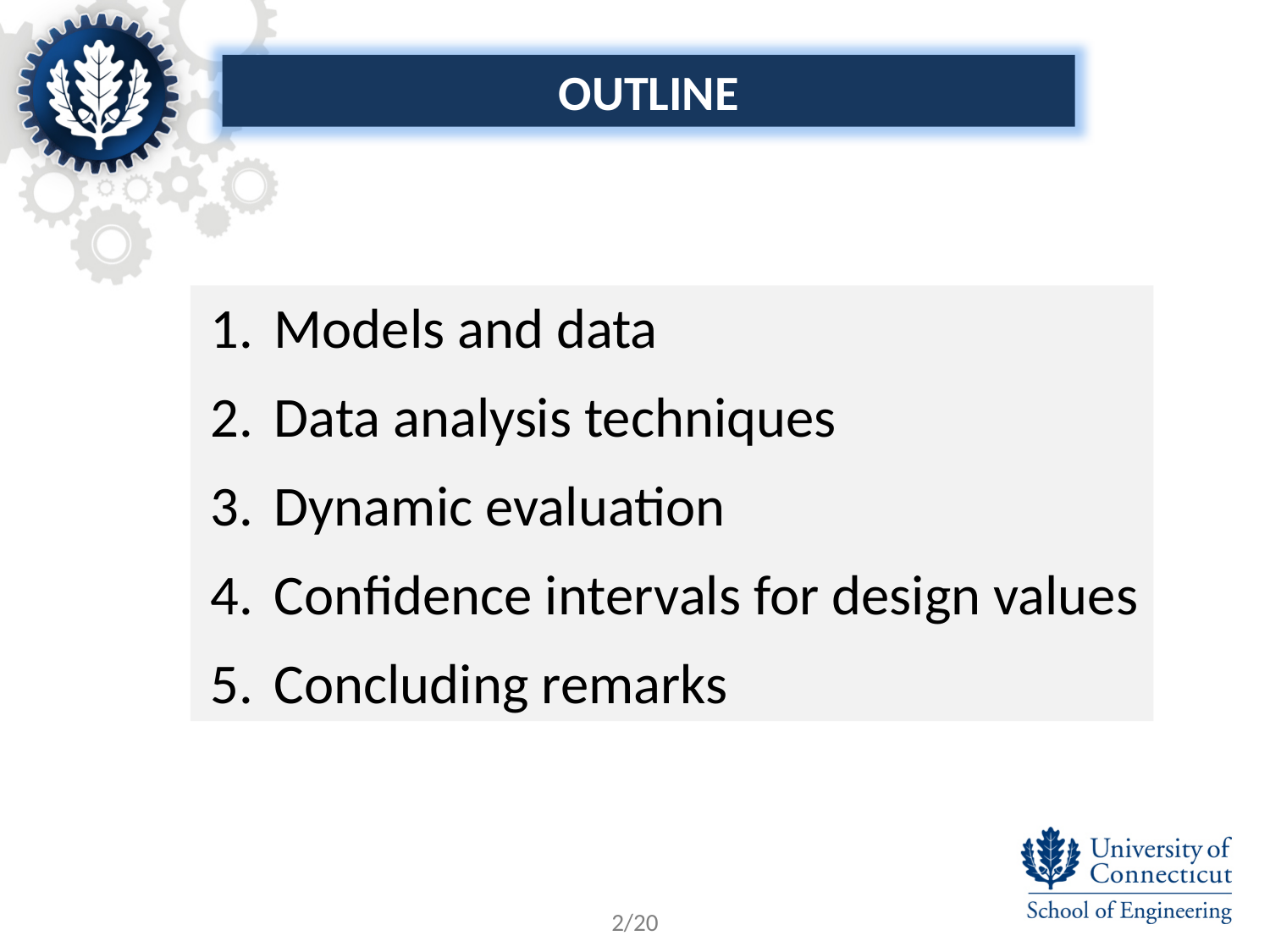

OUTLINE
Models and data
Data analysis techniques
Dynamic evaluation
Confidence intervals for design values
Concluding remarks
2/20